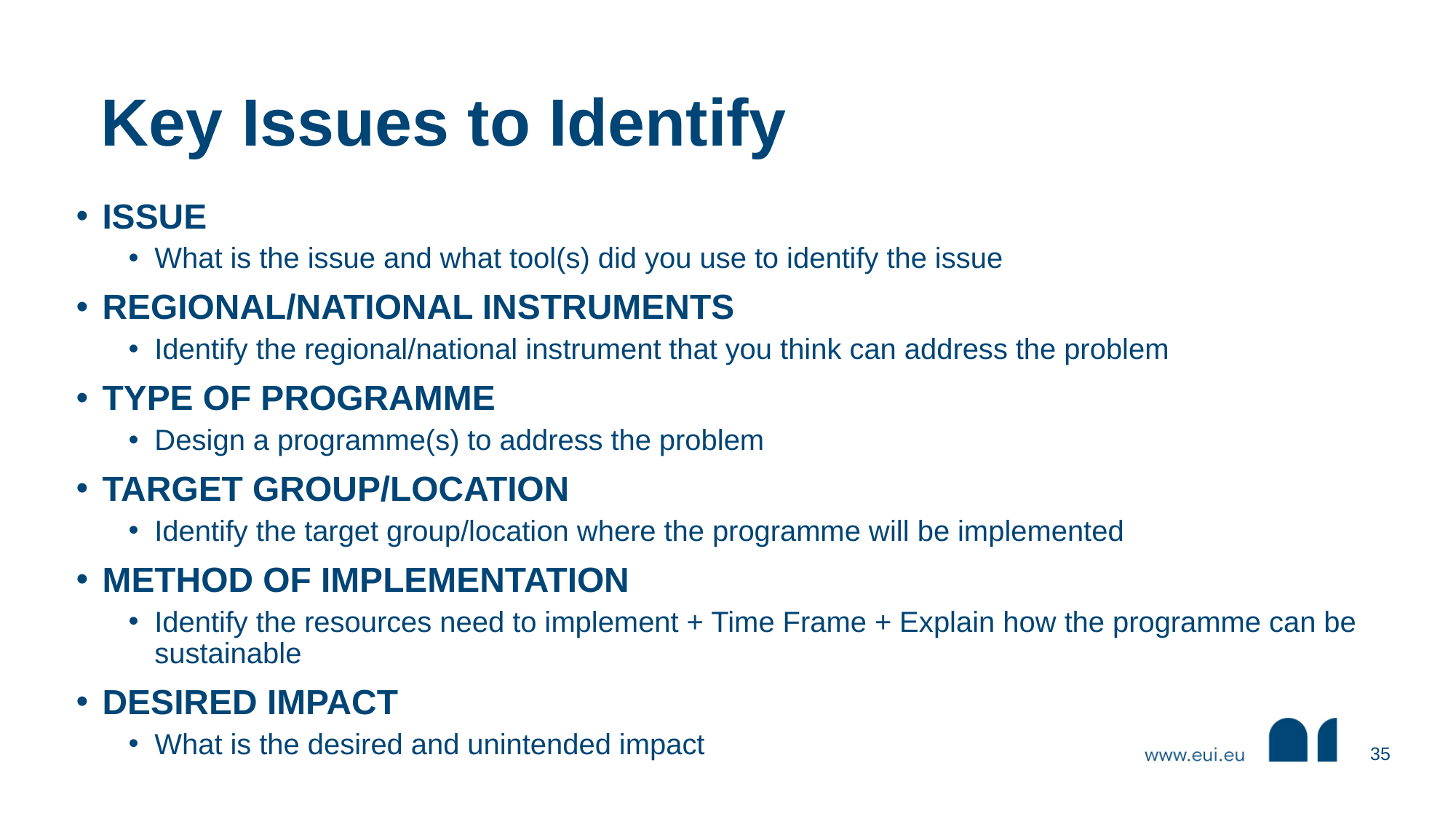

# Key Issues to Identify
ISSUE
What is the issue and what tool(s) did you use to identify the issue
REGIONAL/NATIONAL INSTRUMENTS
Identify the regional/national instrument that you think can address the problem
TYPE OF PROGRAMME
Design a programme(s) to address the problem
TARGET GROUP/LOCATION
Identify the target group/location where the programme will be implemented
METHOD OF IMPLEMENTATION
Identify the resources need to implement + Time Frame + Explain how the programme can be sustainable
DESIRED IMPACT
What is the desired and unintended impact
35